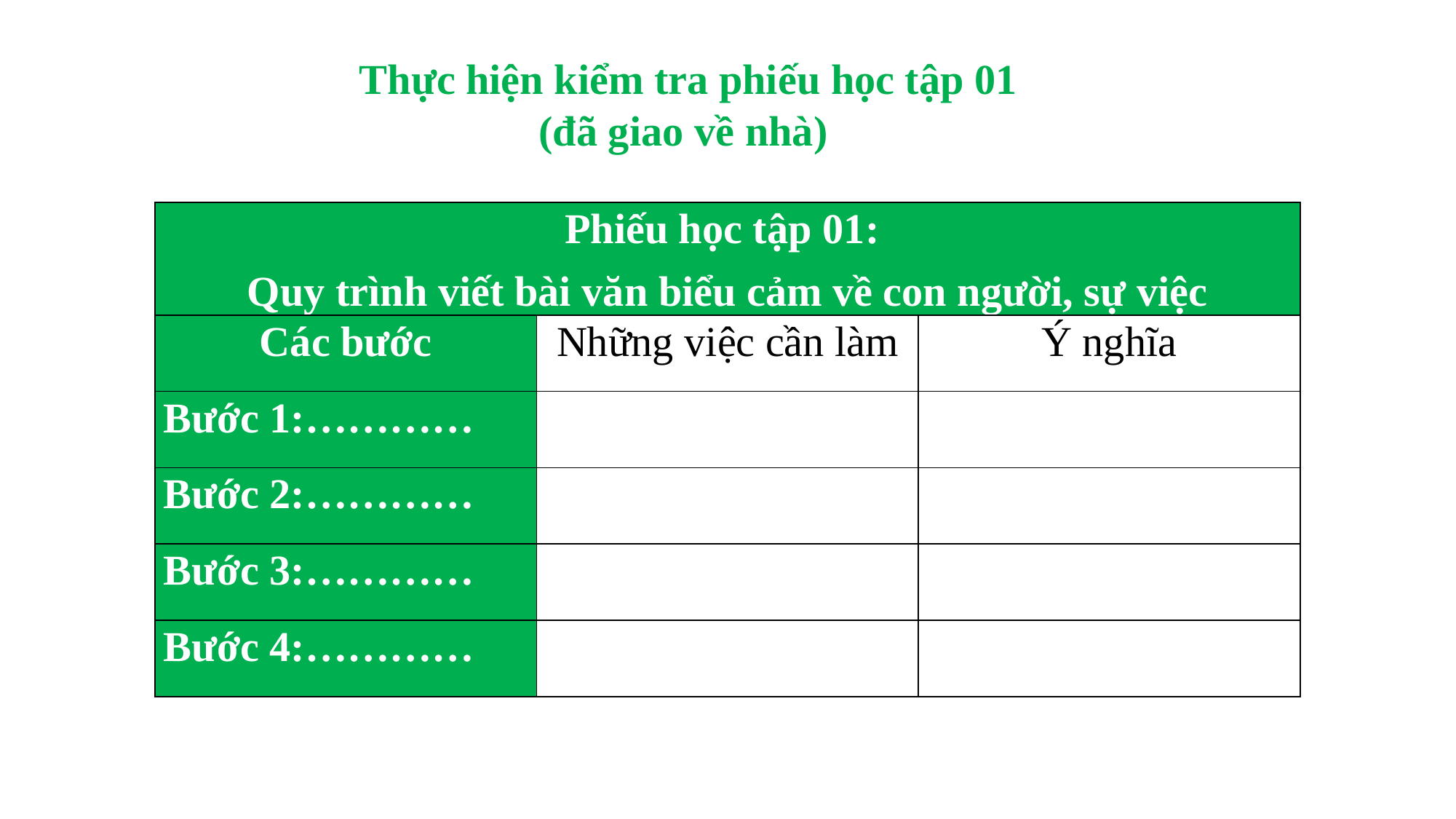

Thực hiện kiểm tra phiếu học tập 01 (đã giao về nhà)
| Phiếu học tập 01: Quy trình viết bài văn biểu cảm về con người, sự việc |  |  |
| --- | --- | --- |
| Các bước | Những việc cần làm | Ý nghĩa |
| Bước 1:………… |  |  |
| Bước 2:………… |  |  |
| Bước 3:………… |  |  |
| Bước 4:………… |  |  |